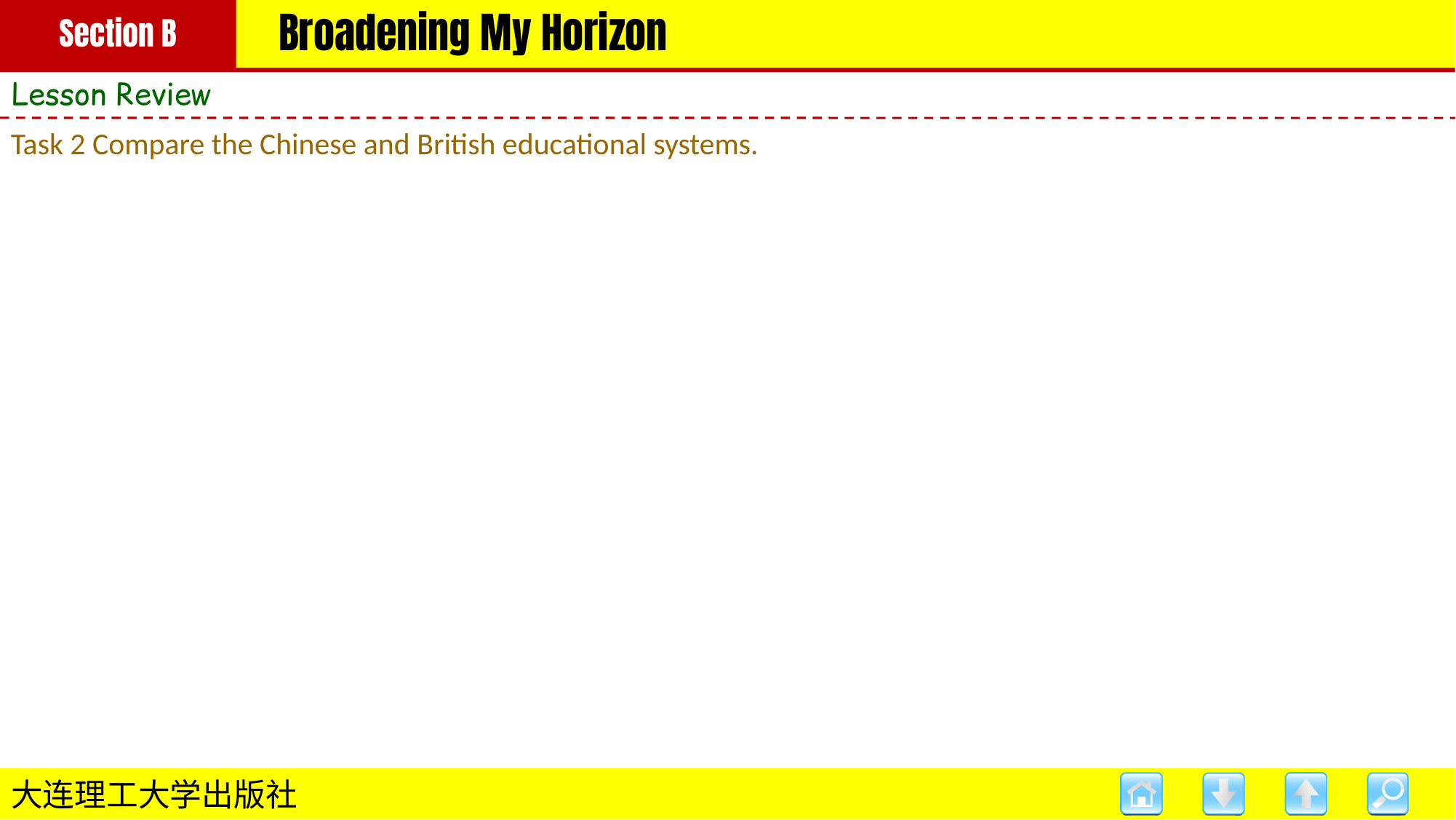

Section B
# Broadening My Horizon
Lesson Review
Task 2 Compare the Chinese and British educational systems.